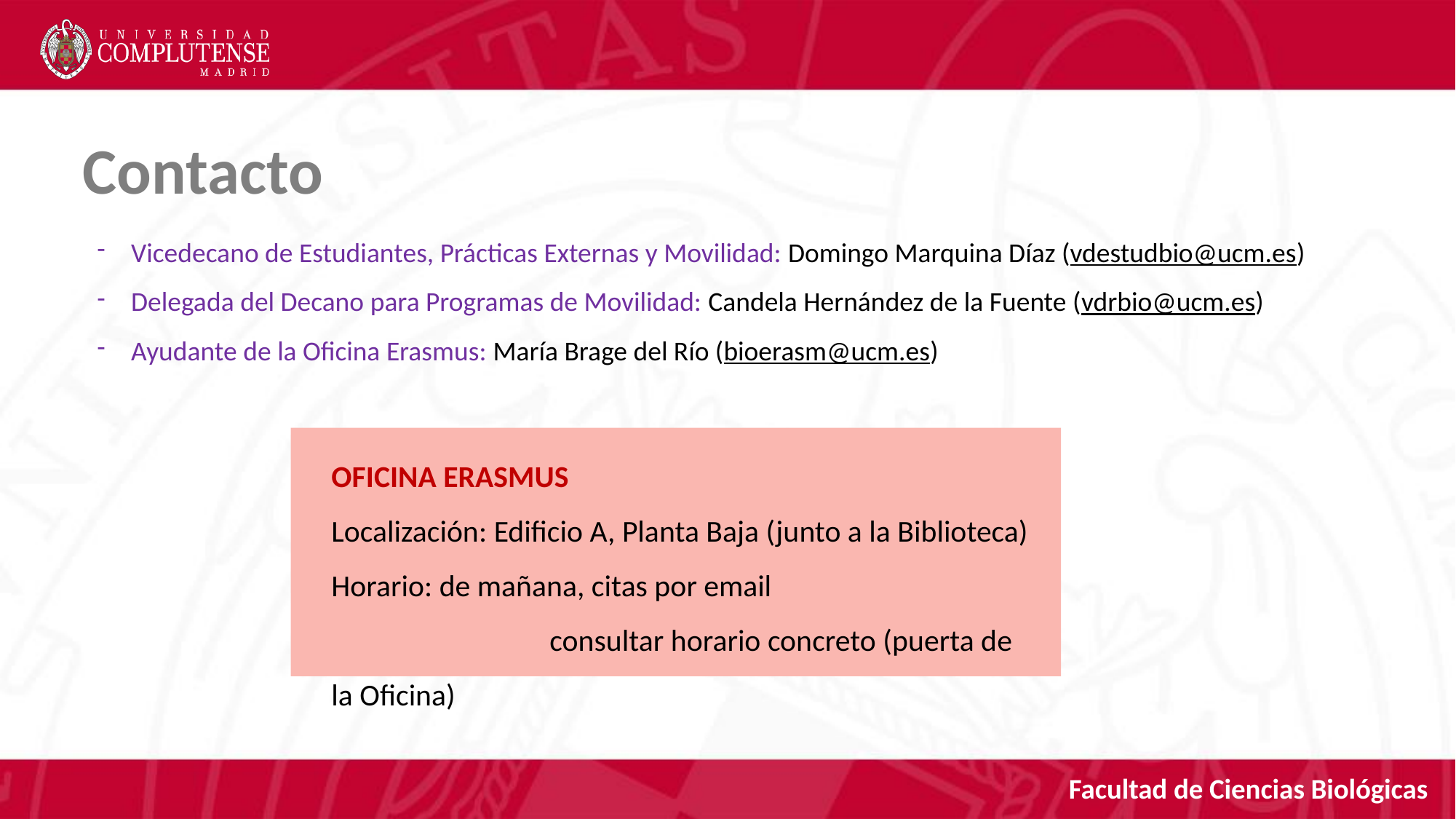

Contacto
Vicedecano de Estudiantes, Prácticas Externas y Movilidad: Domingo Marquina Díaz (vdestudbio@ucm.es)
Delegada del Decano para Programas de Movilidad: Candela Hernández de la Fuente (vdrbio@ucm.es)
Ayudante de la Oficina Erasmus: María Brage del Río (bioerasm@ucm.es)

OFICINA ERASMUS
Localización: Edificio A, Planta Baja (junto a la Biblioteca)
Horario: de mañana, citas por email
		consultar horario concreto (puerta de la Oficina)
Facultad de Ciencias Biológicas